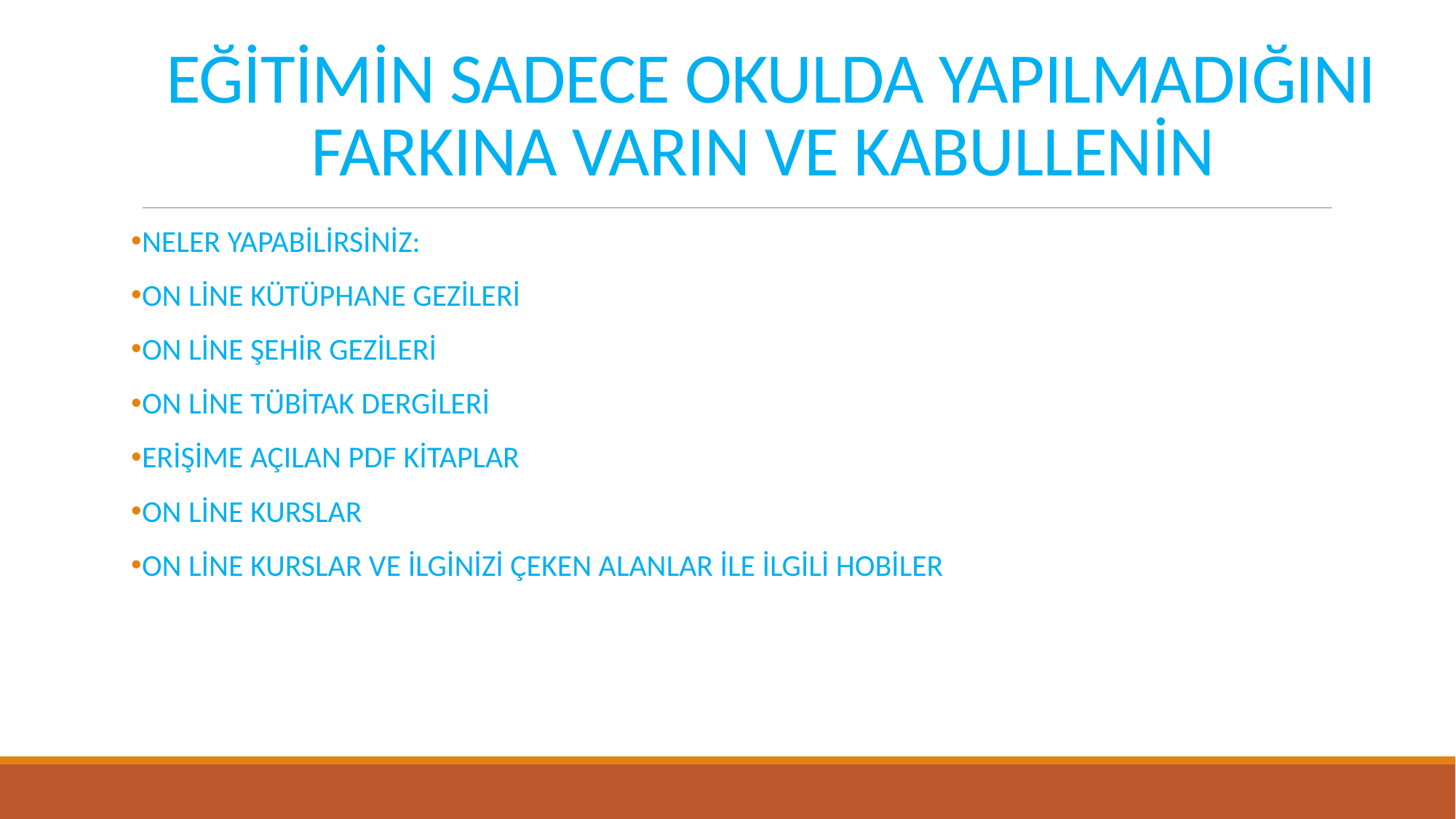

# EĞİTİMİN SADECE OKULDA YAPILMADIĞINI FARKINA VARIN VE KABULLENİN
NELER YAPABİLİRSİNİZ:
ON LİNE KÜTÜPHANE GEZİLERİ
ON LİNE ŞEHİR GEZİLERİ
ON LİNE TÜBİTAK DERGİLERİ
ERİŞİME AÇILAN PDF KİTAPLAR
ON LİNE KURSLAR
ON LİNE KURSLAR VE İLGİNİZİ ÇEKEN ALANLAR İLE İLGİLİ HOBİLER